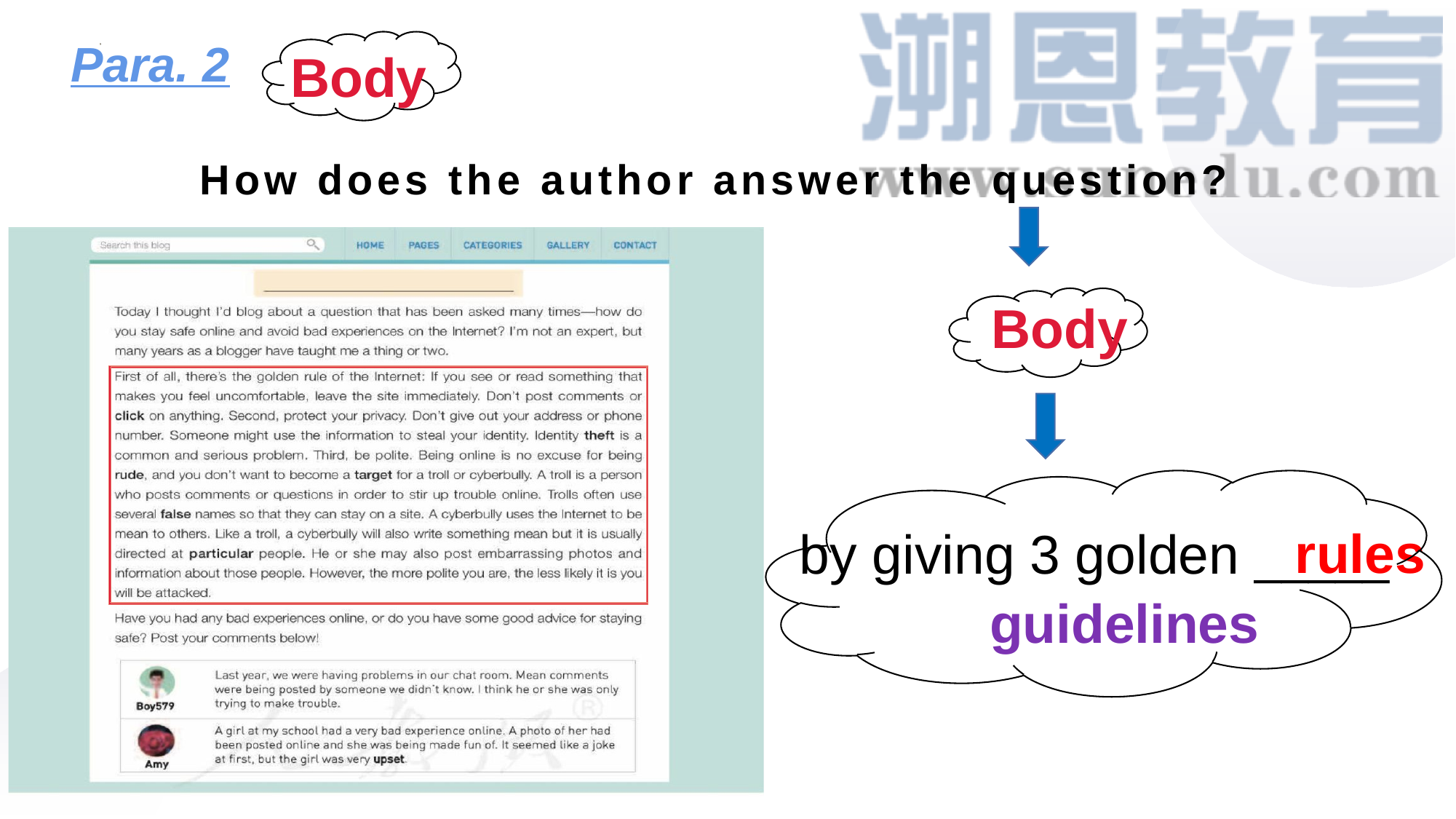

Para. 2

Body
How does the author answer the question?

Body

rules
by giving 3 golden _____
guidelines